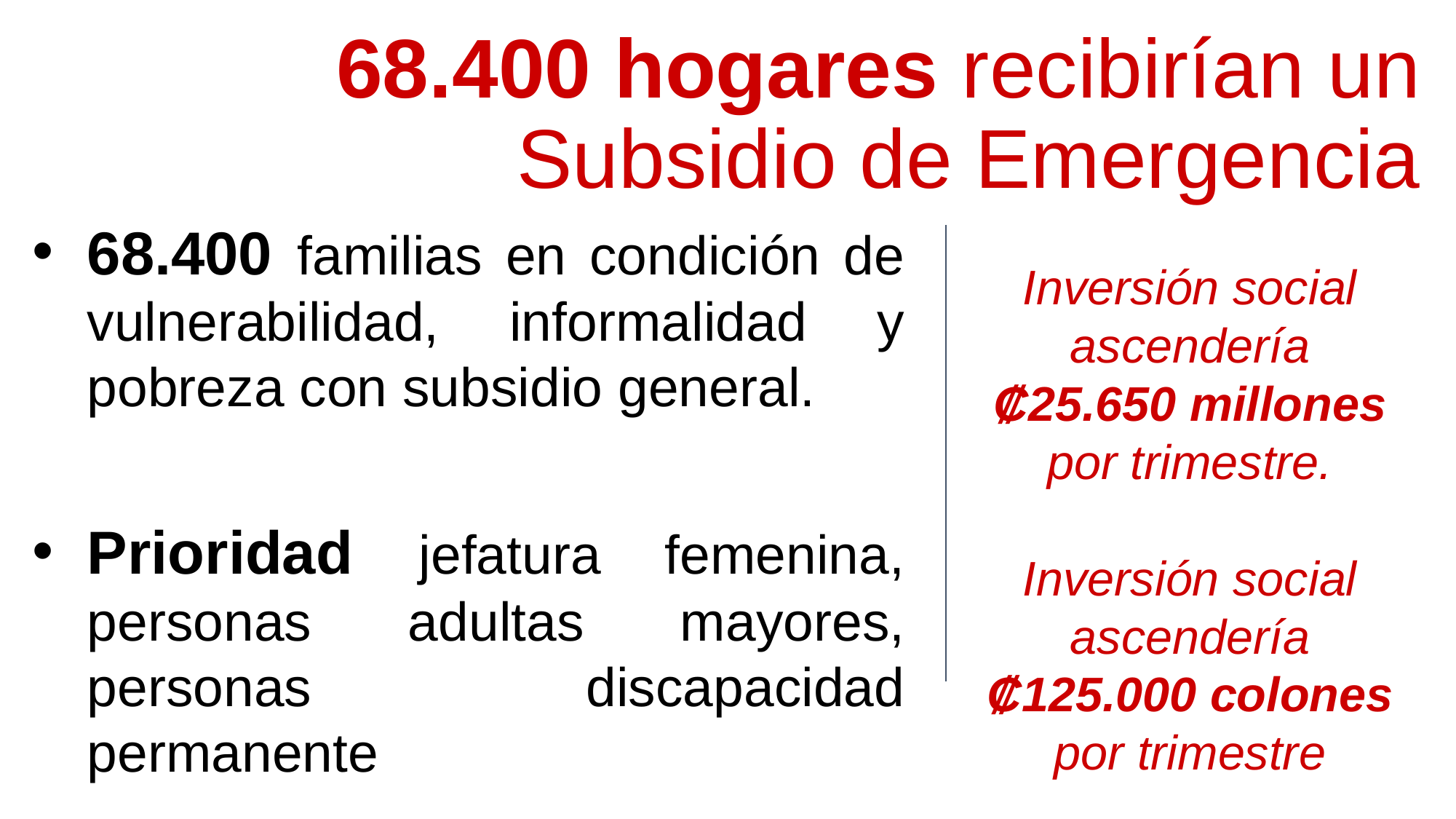

# 68.400 hogares recibirían un Subsidio de Emergencia
68.400 familias en condición de vulnerabilidad, informalidad y pobreza con subsidio general.

Prioridad jefatura femenina, personas adultas mayores, personas discapacidad permanente

Inversión social ascendería ₡25.650 millones por trimestre.

Inversión social ascendería ₡125.000 colones por trimestre